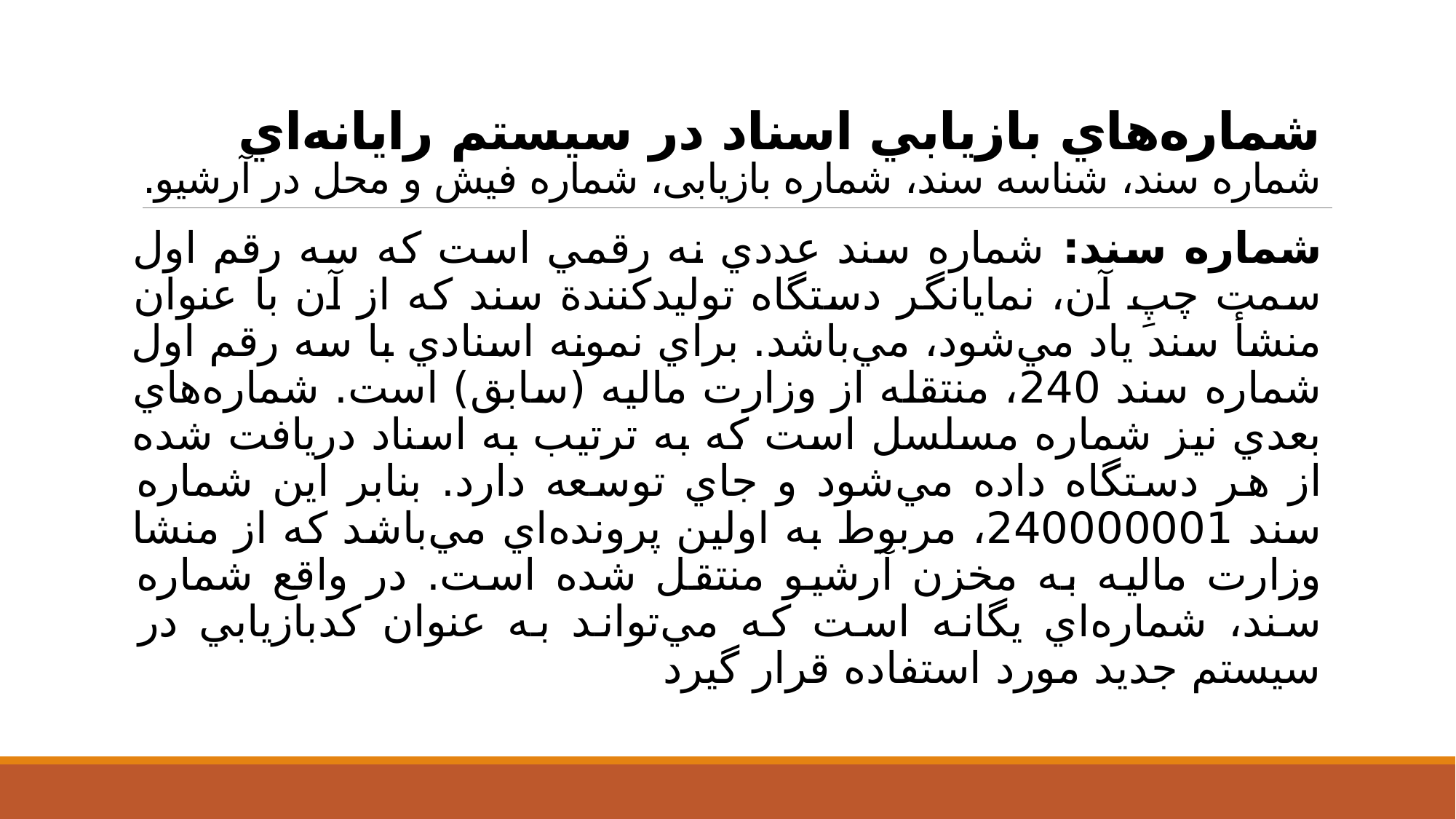

# شماره‌هاي بازيابي اسناد در سيستم رايانه‌اي شماره سند، شناسه سند، شماره بازیابی، شماره فيش و محل در آرشيو.
شماره سند: شماره سند عددي نه رقمي است كه سه رقم اول سمت چپِ آن، نمايانگر دستگاه توليدكنندة سند كه از آن با عنوان منشأ سند ياد مي‌شود، مي‌باشد. براي نمونه اسنادي با سه رقم اول شماره سند 240، منتقله از وزارت ماليه (سابق) است. شماره‌هاي بعدي نيز شماره مسلسل است كه به ترتيب به اسناد دريافت شده از هر دستگاه داده مي‌شود و جاي توسعه دارد. بنابر اين شماره سند 240000001، مربوط به اولين پرونده‌اي مي‌باشد كه از منشا وزارت ماليه به مخزن آرشيو منتقل شده است. در واقع شماره سند، شماره‌اي يگانه است كه مي‌تواند به عنوان كدبازيابي در سيستم جديد مورد استفاده قرار گيرد